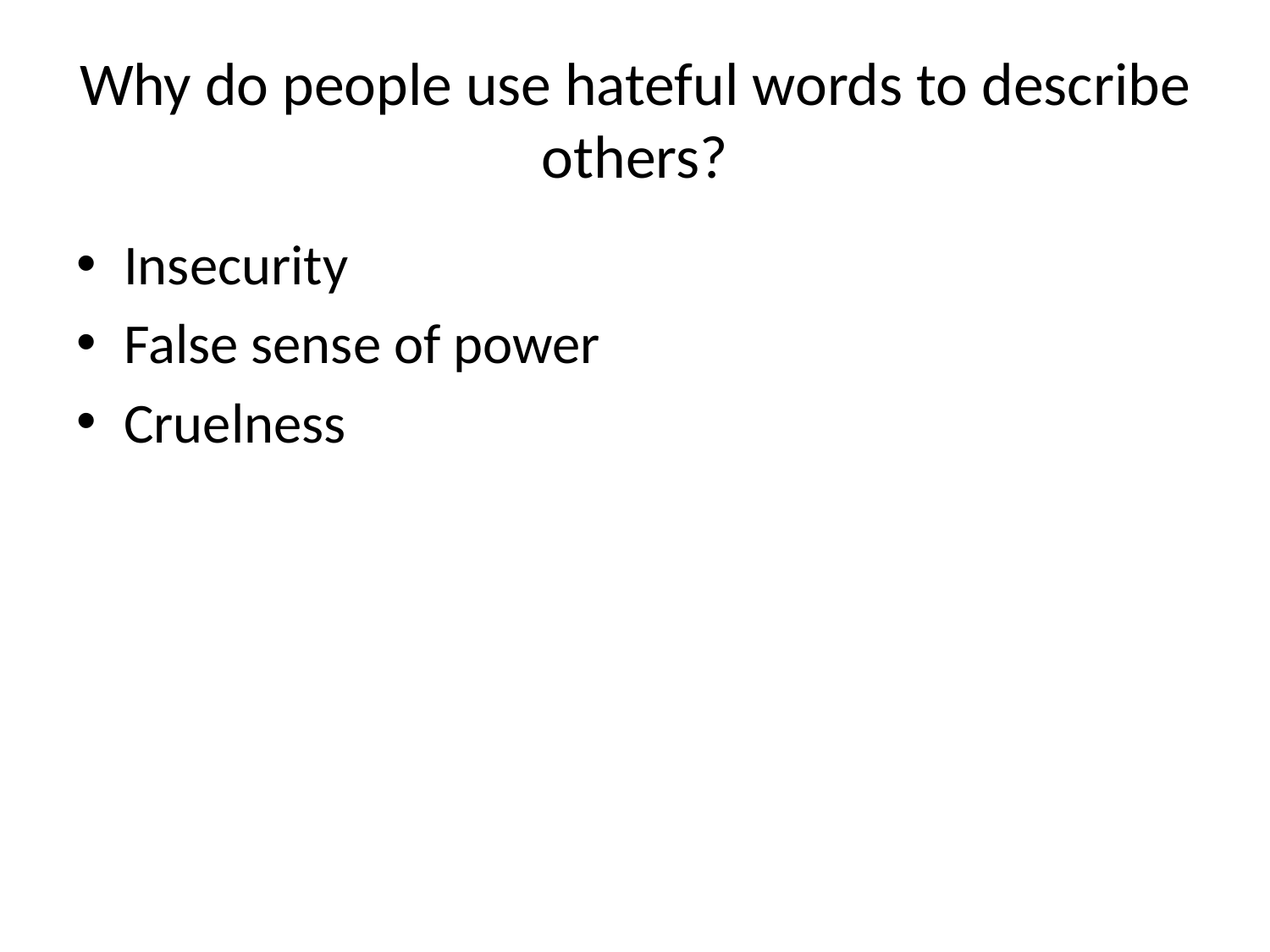

# Why do people use hateful words to describe others?
Insecurity
False sense of power
Cruelness